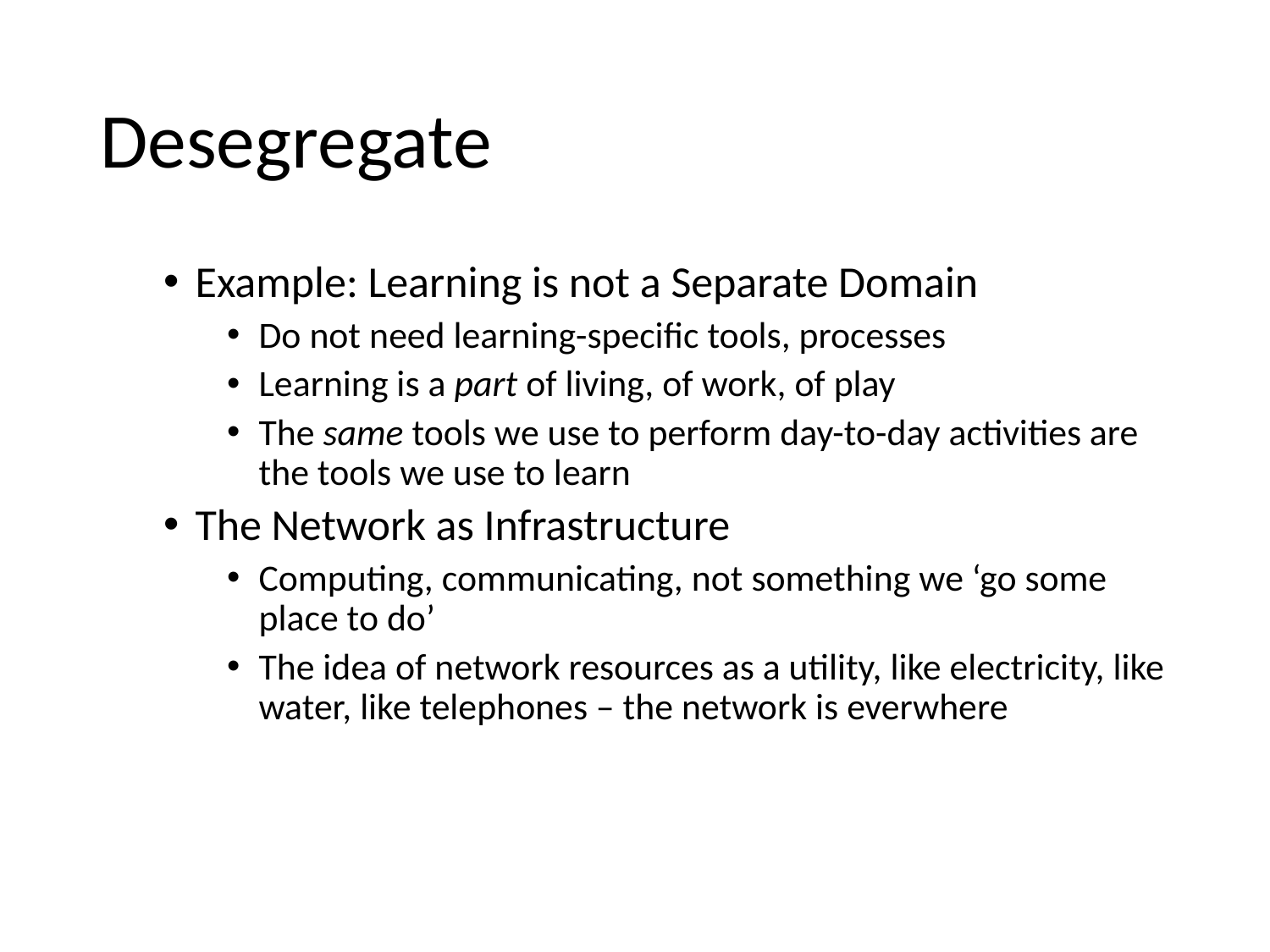

# Desegregate
Example: Learning is not a Separate Domain
Do not need learning-specific tools, processes
Learning is a part of living, of work, of play
The same tools we use to perform day-to-day activities are the tools we use to learn
The Network as Infrastructure
Computing, communicating, not something we ‘go some place to do’
The idea of network resources as a utility, like electricity, like water, like telephones – the network is everwhere